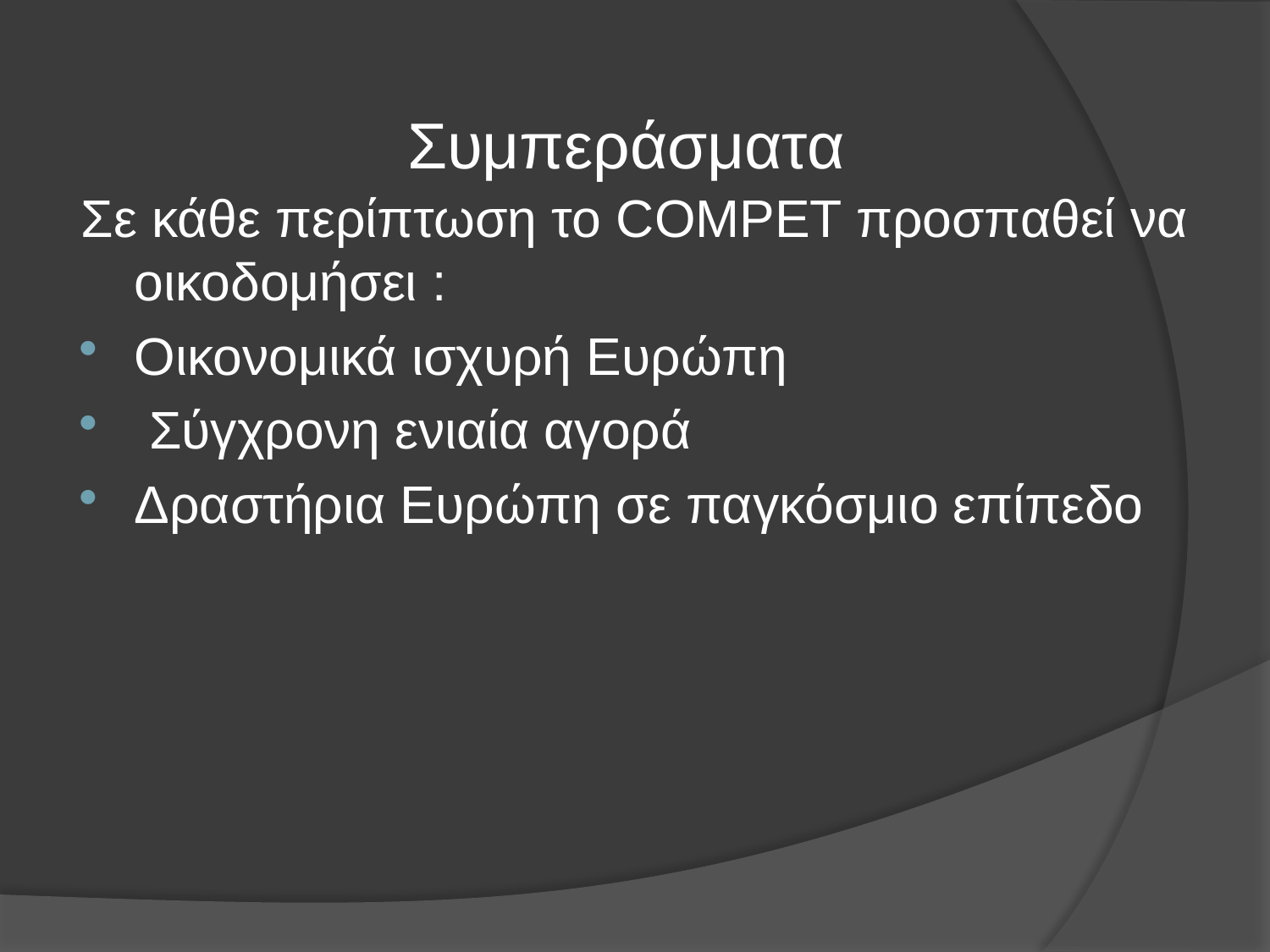

# Συμπεράσματα
Σε κάθε περίπτωση το COMPET προσπαθεί να οικοδομήσει :
Οικονομικά ισχυρή Ευρώπη
 Σύγχρονη ενιαία αγορά
Δραστήρια Ευρώπη σε παγκόσμιο επίπεδο